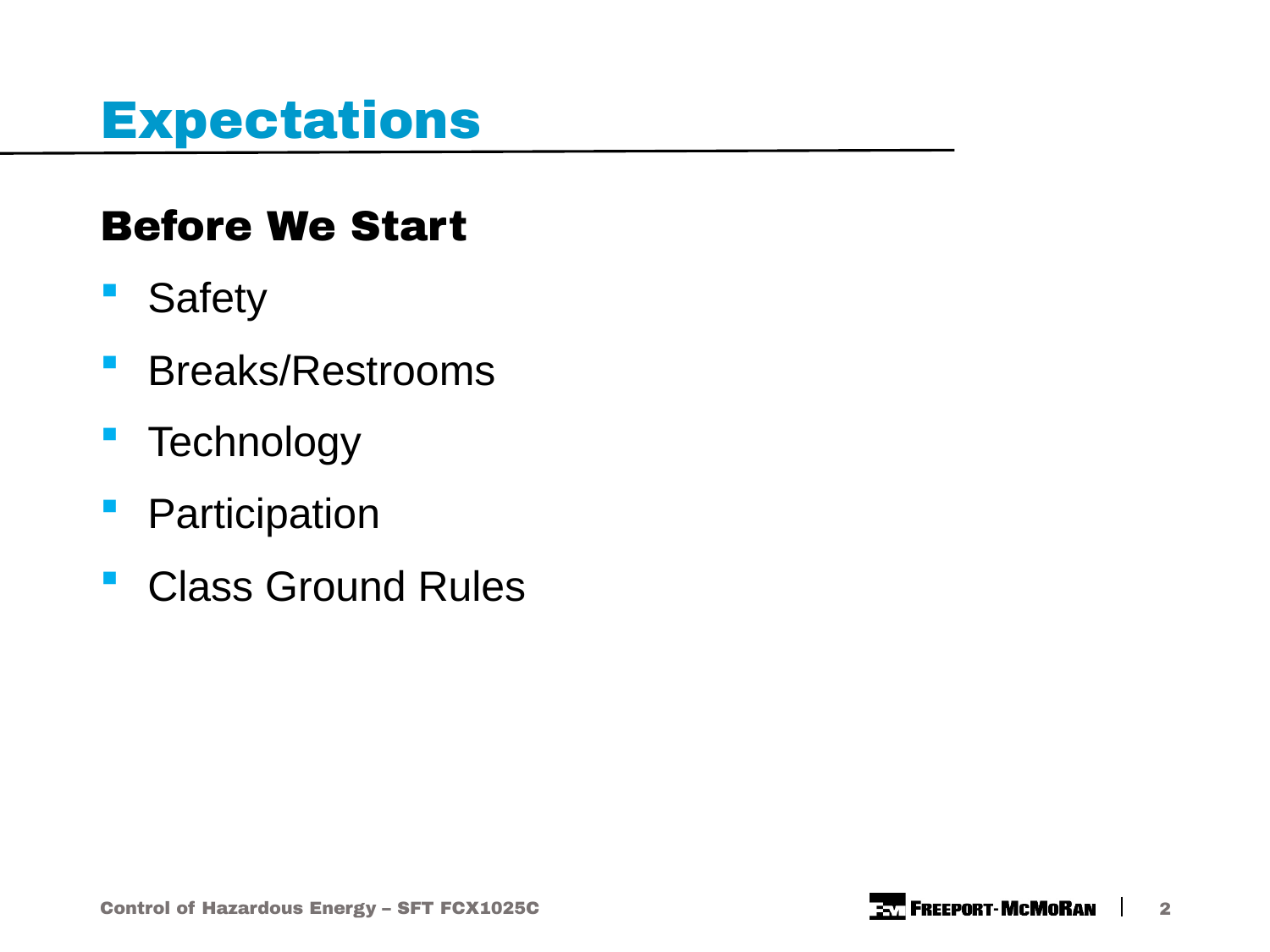

Expectations
Before We Start
Safety
Breaks/Restrooms
Technology
Participation
Class Ground Rules

Control of Hazardous Energy – SFT FCX1025C
2